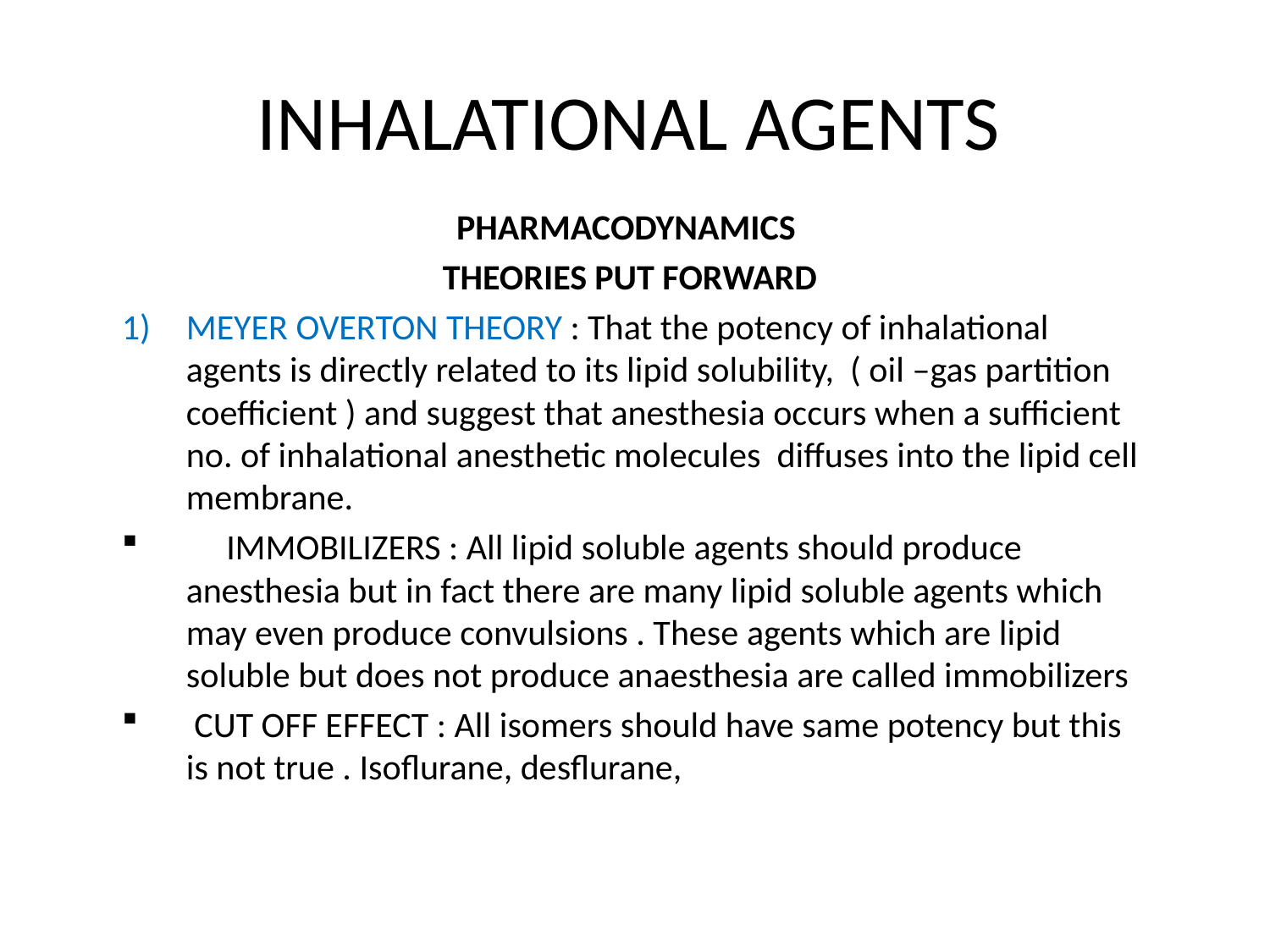

# INHALATIONAL AGENTS
PHARMACODYNAMICS
THEORIES PUT FORWARD
MEYER OVERTON THEORY : That the potency of inhalational agents is directly related to its lipid solubility,  ( oil –gas partition coefficient ) and suggest that anesthesia occurs when a sufficient no. of inhalational anesthetic molecules  diffuses into the lipid cell membrane.
     IMMOBILIZERS : All lipid soluble agents should produce anesthesia but in fact there are many lipid soluble agents which may even produce convulsions . These agents which are lipid soluble but does not produce anaesthesia are called immobilizers
 CUT OFF EFFECT : All isomers should have same potency but this is not true . Isoflurane, desflurane,